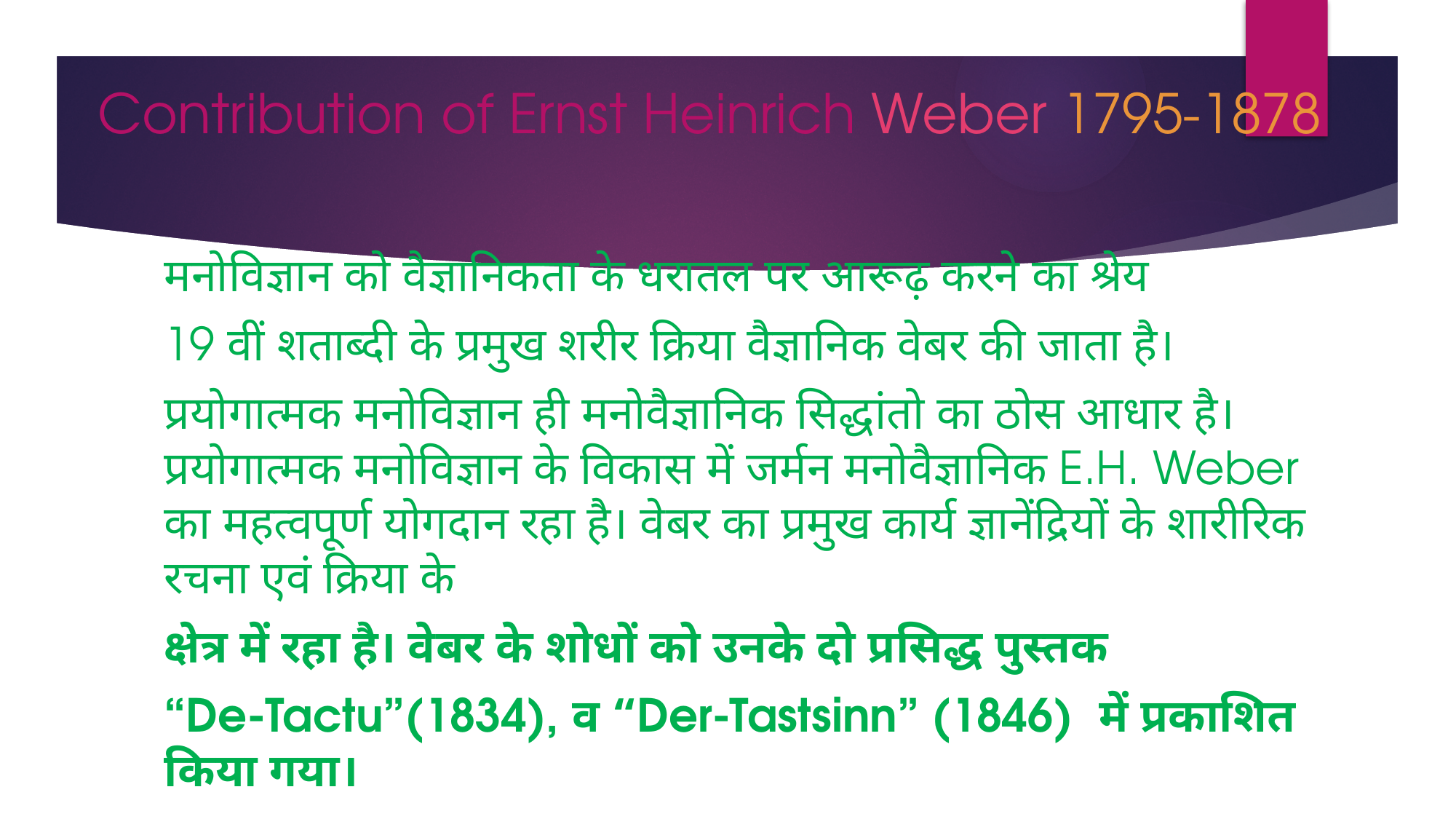

# Contribution of Ernst Heinrich Weber 1795-1878
मनोविज्ञान को वैज्ञानिकता के धरातल पर आरूढ़ करने का श्रेय
19 वीं शताब्दी के प्रमुख शरीर क्रिया वैज्ञानिक वेबर की जाता है।
प्रयोगात्मक मनोविज्ञान ही मनोवैज्ञानिक सिद्धांतो का ठोस आधार है। प्रयोगात्मक मनोविज्ञान के विकास में जर्मन मनोवैज्ञानिक E.H. Weber का महत्वपूर्ण योगदान रहा है। वेबर का प्रमुख कार्य ज्ञानेंद्रियों के शारीरिक रचना एवं क्रिया के
क्षेत्र में रहा है। वेबर के शोधों को उनके दो प्रसिद्ध पुस्तक
“De-Tactu”(1834), व “Der-Tastsinn” (1846)  में प्रकाशित किया गया।